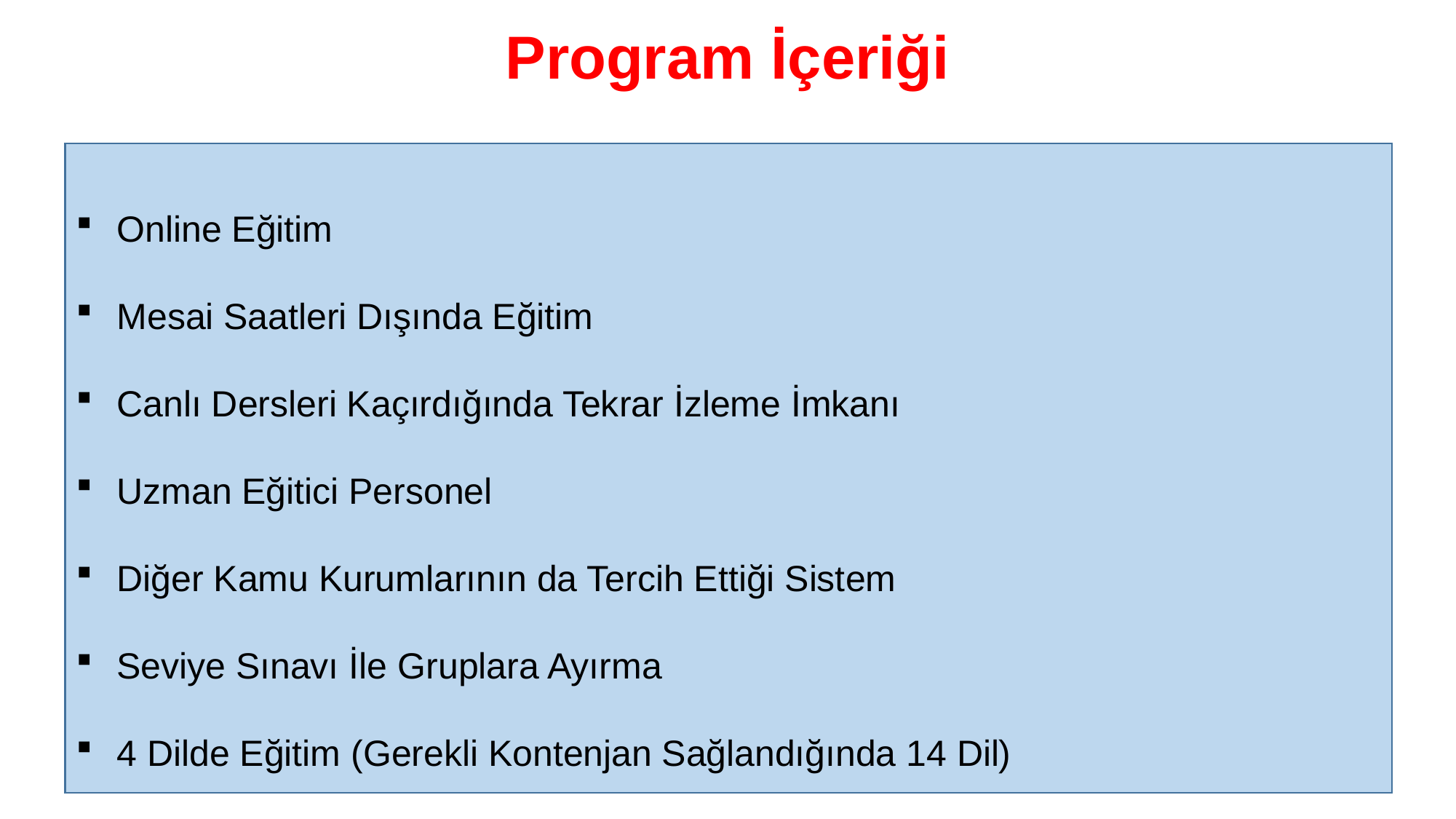

# Program İçeriği
Online Eğitim
Mesai Saatleri Dışında Eğitim
Canlı Dersleri Kaçırdığında Tekrar İzleme İmkanı
Uzman Eğitici Personel
Diğer Kamu Kurumlarının da Tercih Ettiği Sistem
Seviye Sınavı İle Gruplara Ayırma
4 Dilde Eğitim (Gerekli Kontenjan Sağlandığında 14 Dil)